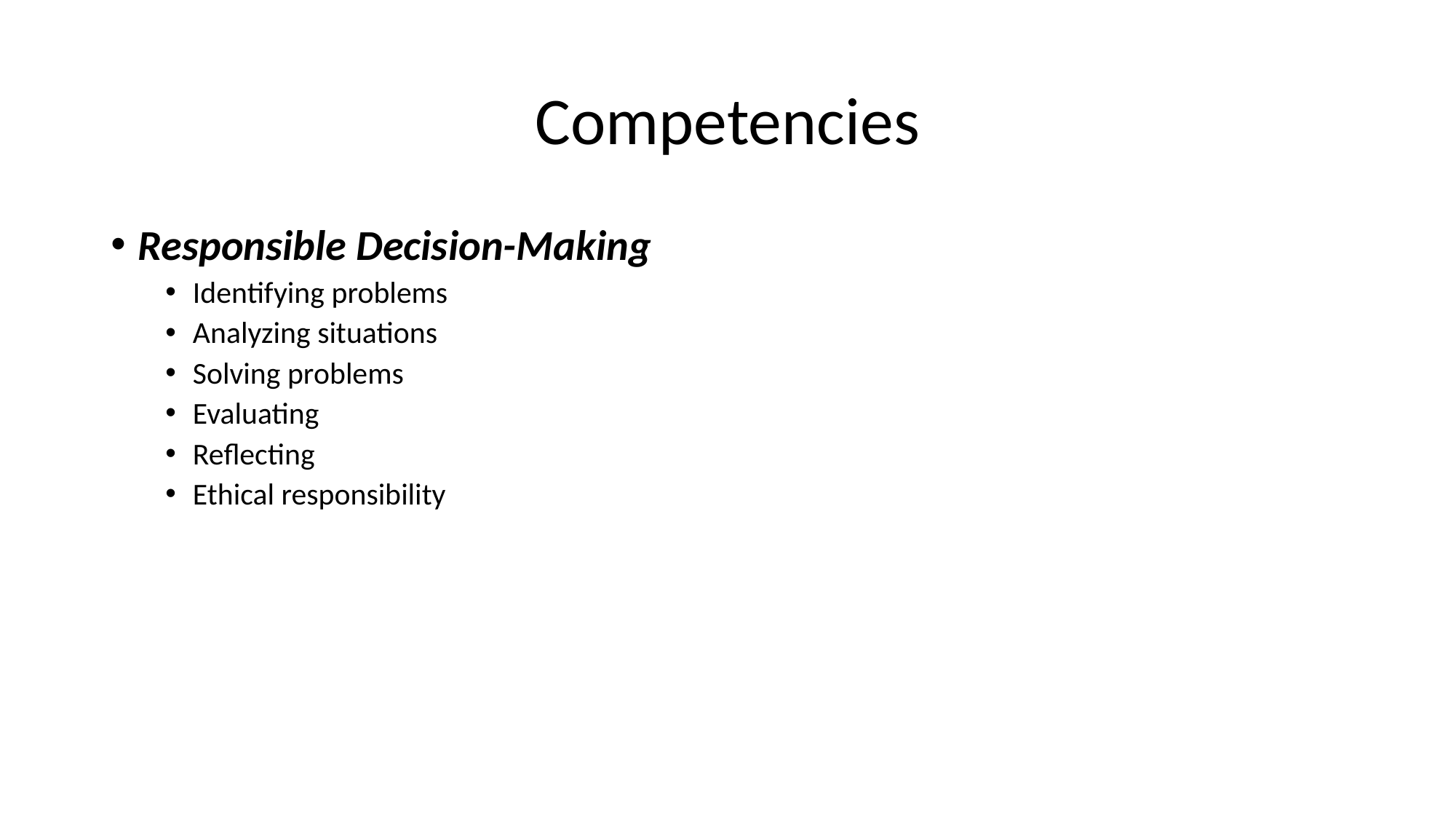

# Competencies
Responsible Decision-Making
Identifying problems
Analyzing situations
Solving problems
Evaluating
Reflecting
Ethical responsibility